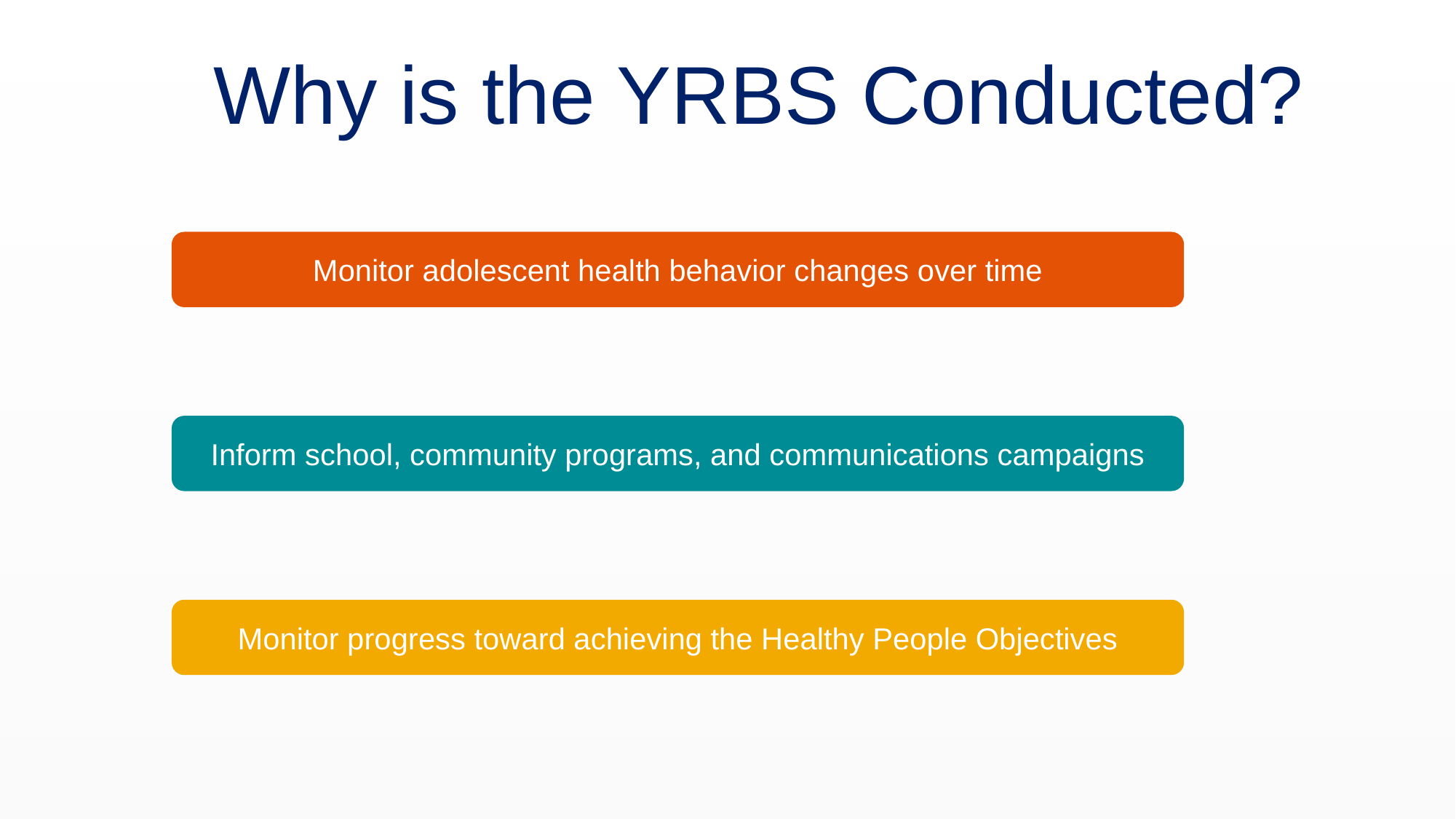

# Why is the YRBS Conducted?
Monitor adolescent health behavior changes over time
Inform school, community programs, and communications campaigns
Monitor progress toward achieving the Healthy People Objectives